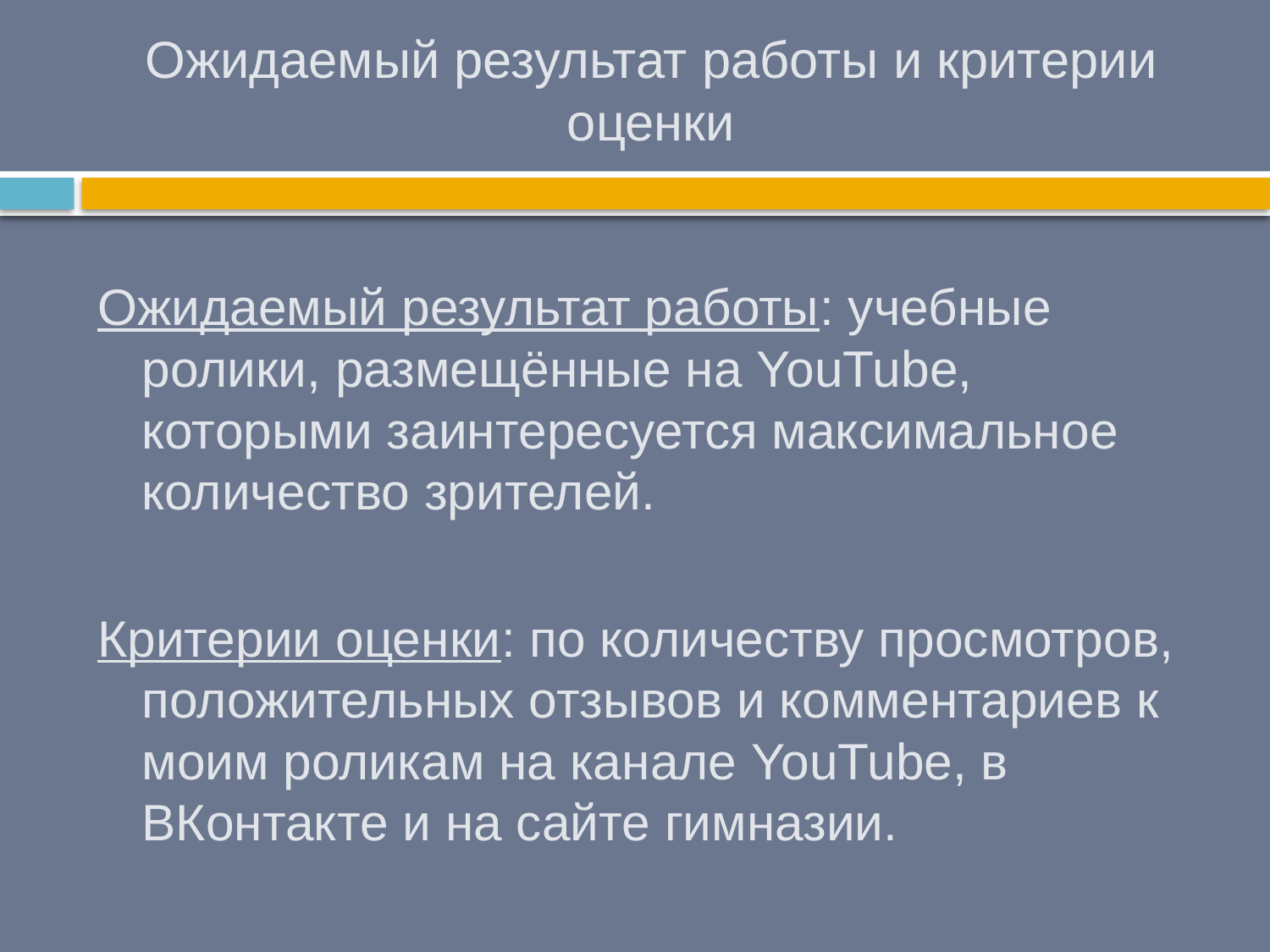

# Ожидаемый результат работы и критерии оценки
Ожидаемый результат работы: учебные ролики, размещённые на YouTube, которыми заинтересуется максимальное количество зрителей.

Критерии оценки: по количеству просмотров, положительных отзывов и комментариев к моим роликам на канале YouTube, в ВКонтакте и на сайте гимназии.